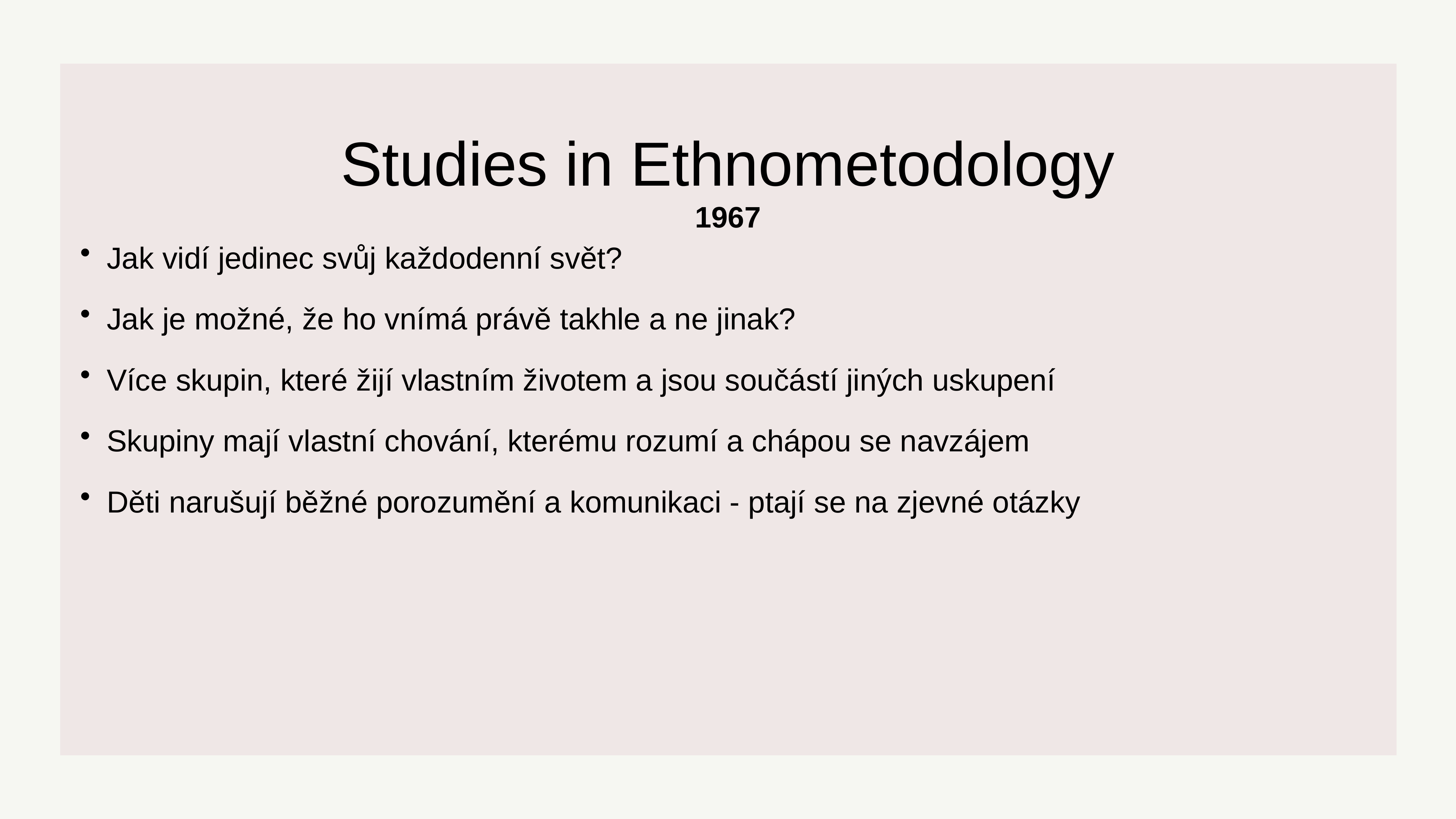

# Studies in Ethnometodology
1967
Jak vidí jedinec svůj každodenní svět?
Jak je možné, že ho vnímá právě takhle a ne jinak?
Více skupin, které žijí vlastním životem a jsou součástí jiných uskupení
Skupiny mají vlastní chování, kterému rozumí a chápou se navzájem
Děti narušují běžné porozumění a komunikaci - ptají se na zjevné otázky